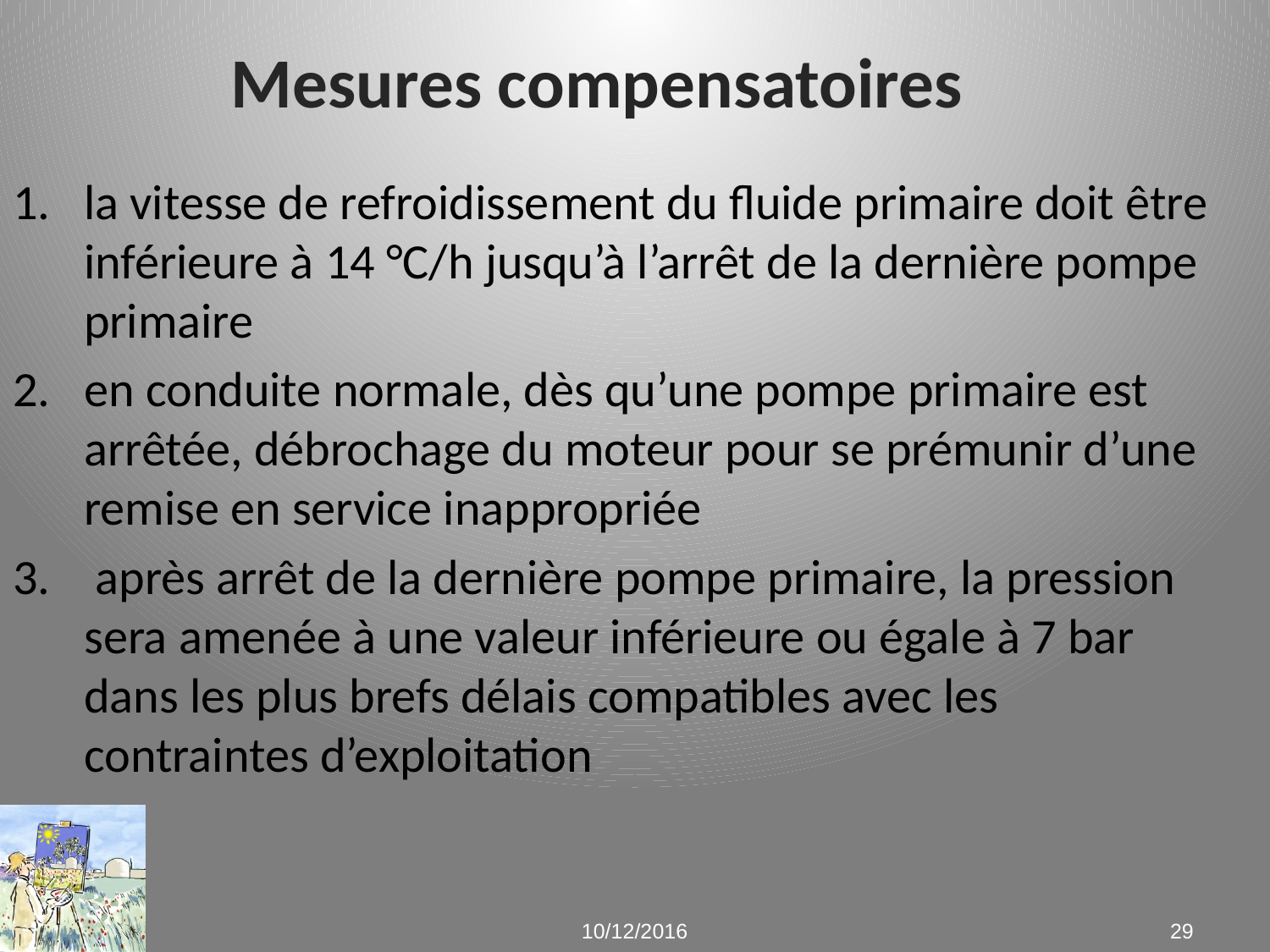

# Mesures compensatoires
la vitesse de refroidissement du fluide primaire doit être inférieure à 14 °C/h jusqu’à l’arrêt de la dernière pompe primaire
en conduite normale, dès qu’une pompe primaire est arrêtée, débrochage du moteur pour se prémunir d’une remise en service inappropriée
 après arrêt de la dernière pompe primaire, la pression sera amenée à une valeur inférieure ou égale à 7 bar dans les plus brefs délais compatibles avec les contraintes d’exploitation
10/12/2016
29